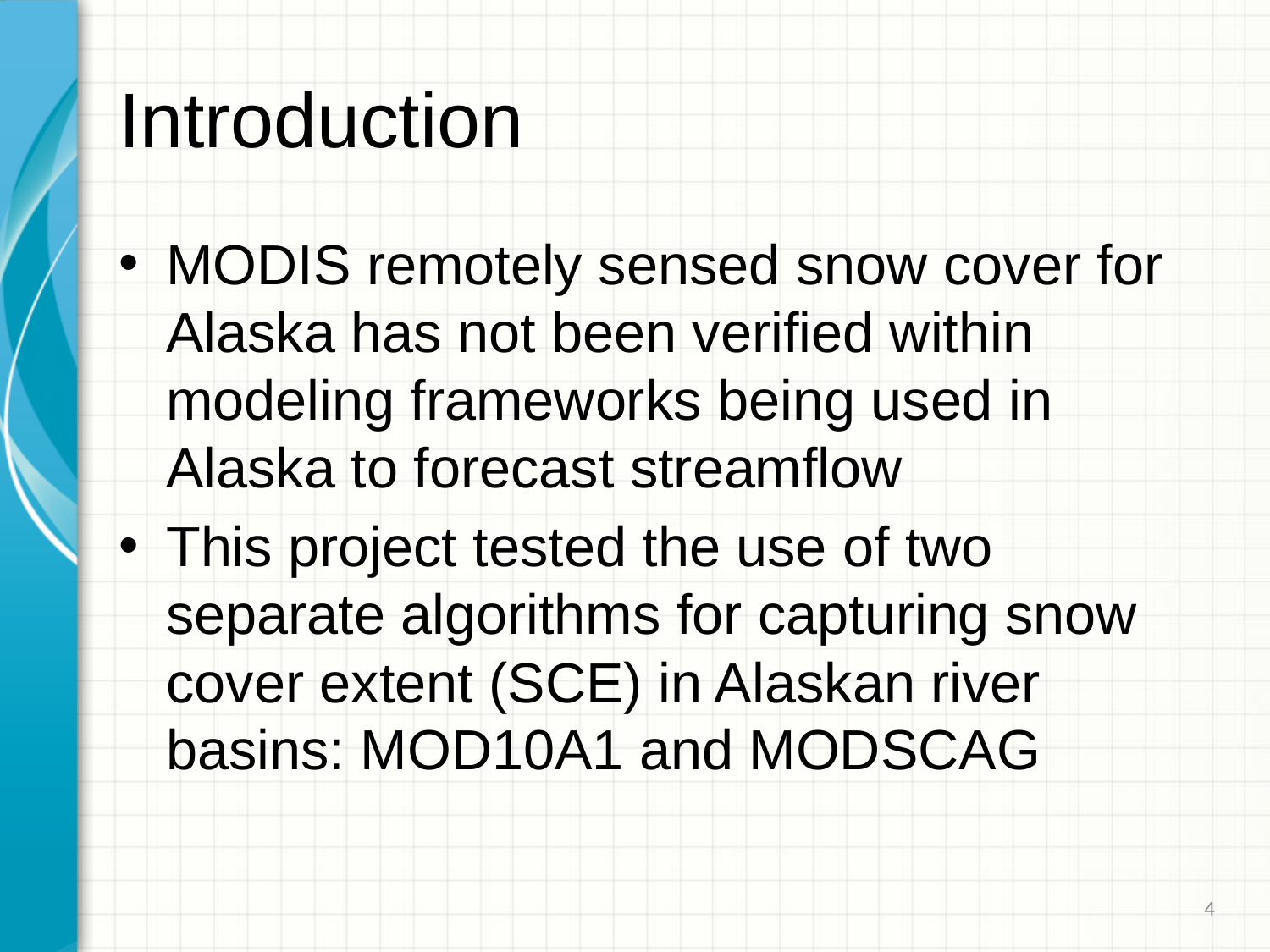

# Introduction
MODIS remotely sensed snow cover for Alaska has not been verified within modeling frameworks being used in Alaska to forecast streamflow
This project tested the use of two separate algorithms for capturing snow cover extent (SCE) in Alaskan river basins: MOD10A1 and MODSCAG
4